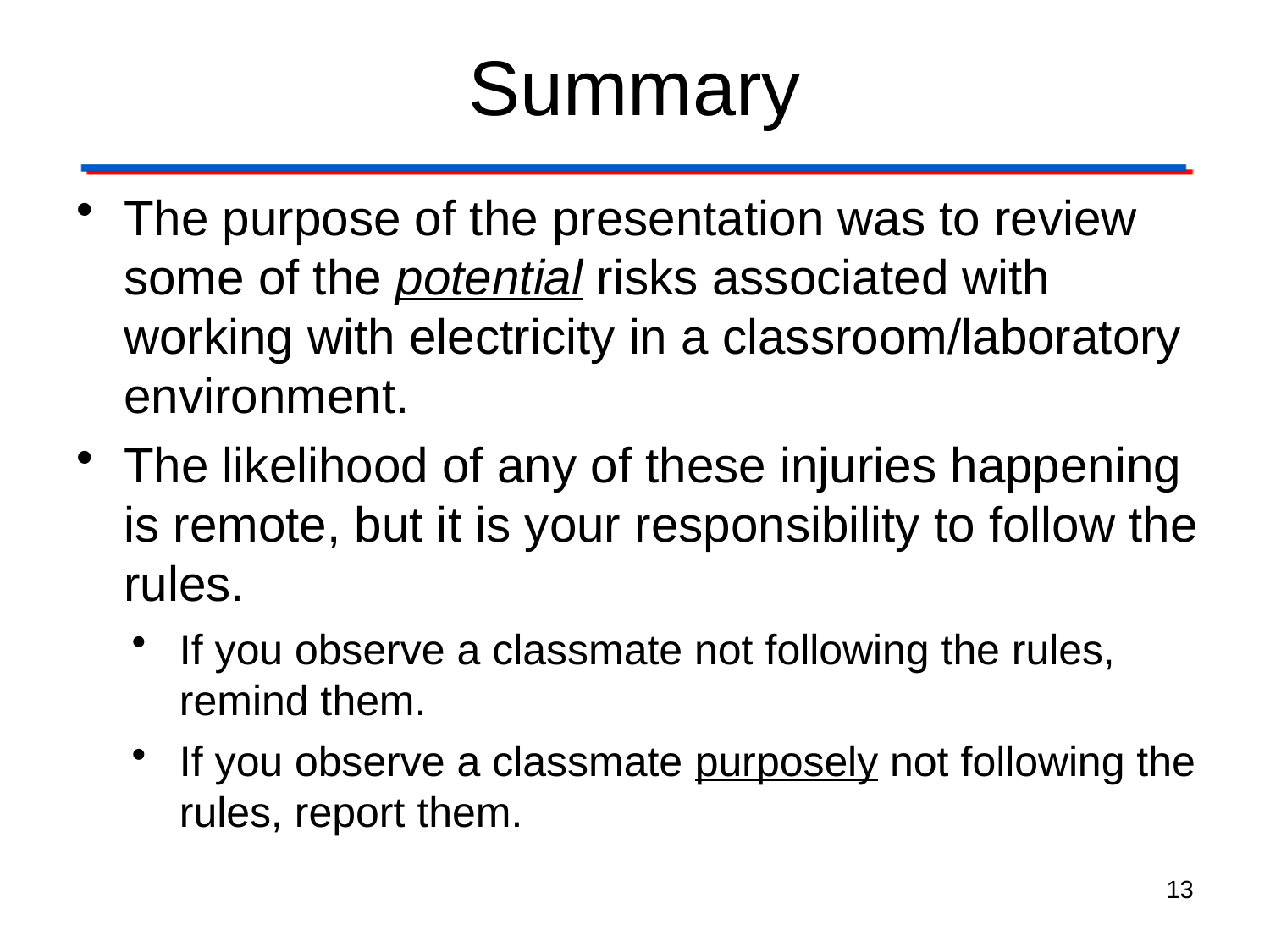

# Summary
The purpose of the presentation was to review some of the potential risks associated with working with electricity in a classroom/laboratory environment.
The likelihood of any of these injuries happening is remote, but it is your responsibility to follow the rules.
If you observe a classmate not following the rules, remind them.
If you observe a classmate purposely not following the rules, report them.
13